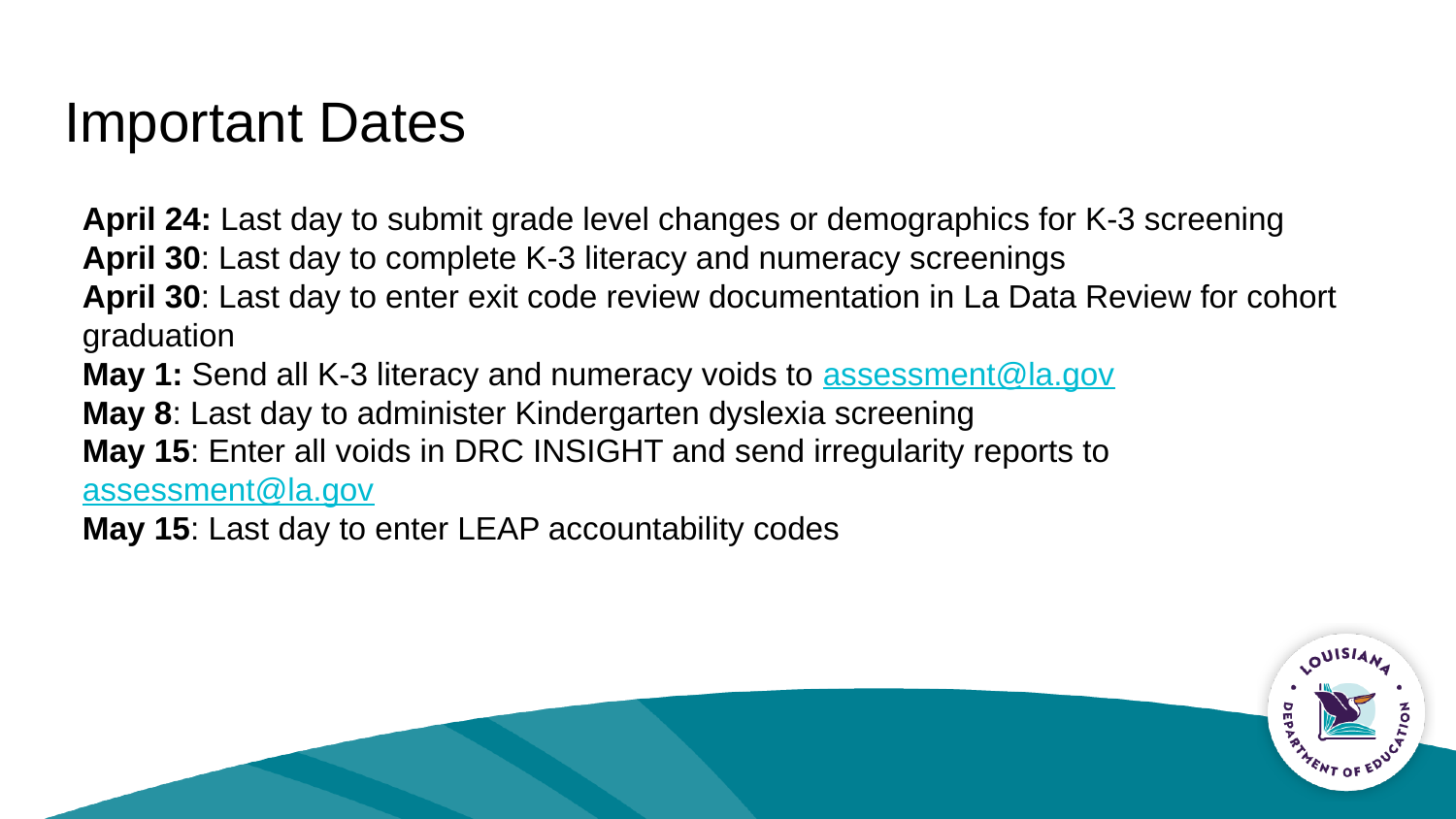

# Important Dates
April 24: Last day to submit grade level changes or demographics for K-3 screening
April 30: Last day to complete K-3 literacy and numeracy screenings
April 30: Last day to enter exit code review documentation in La Data Review for cohort graduation
May 1: Send all K-3 literacy and numeracy voids to assessment@la.gov
May 8: Last day to administer Kindergarten dyslexia screening
May 15: Enter all voids in DRC INSIGHT and send irregularity reports to assessment@la.gov
May 15: Last day to enter LEAP accountability codes